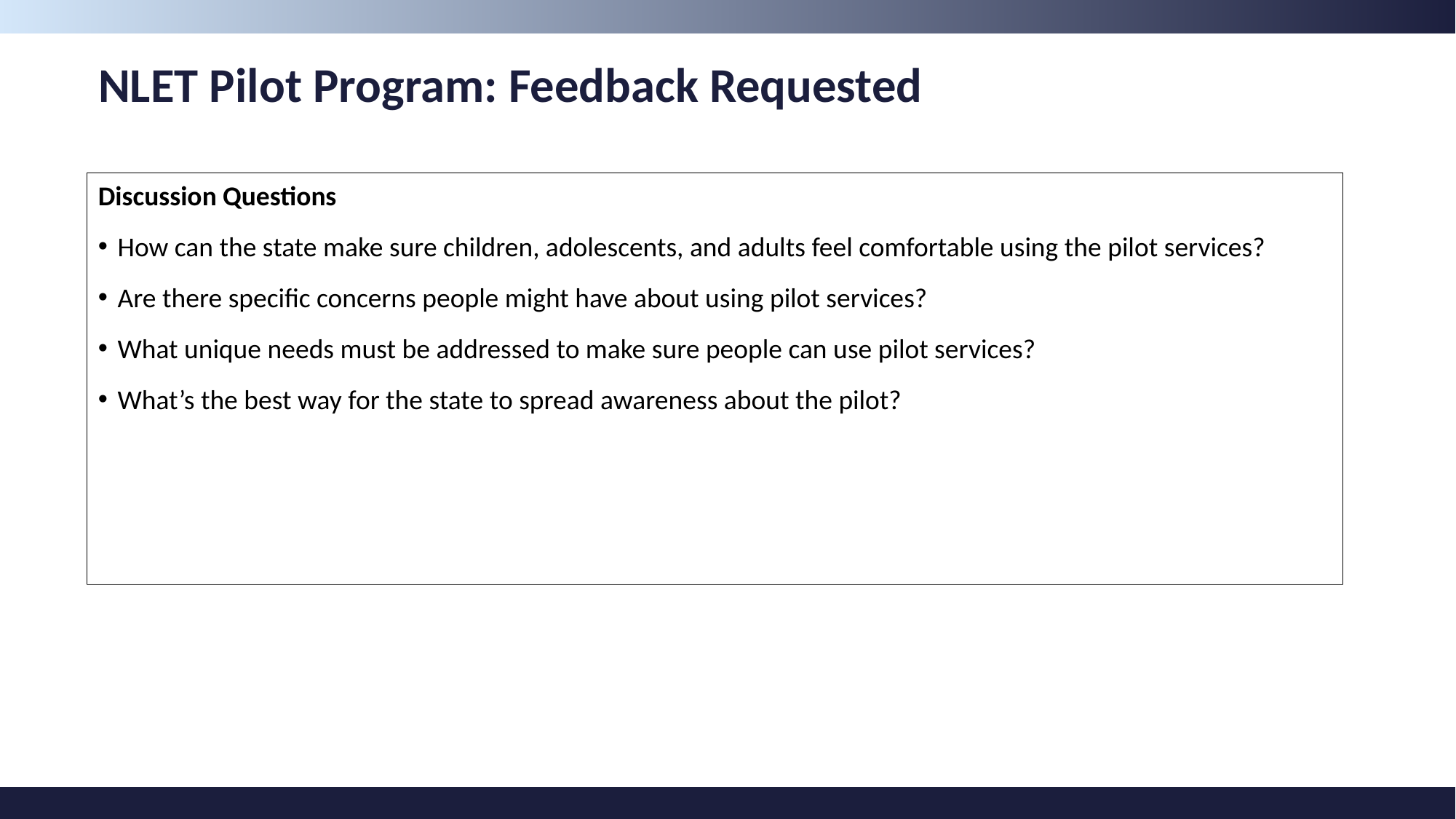

# NLET Pilot Program: Feedback Requested
Discussion Questions
How can the state make sure children, adolescents, and adults feel comfortable using the pilot services?
Are there specific concerns people might have about using pilot services?
What unique needs must be addressed to make sure people can use pilot services?
What’s the best way for the state to spread awareness about the pilot?